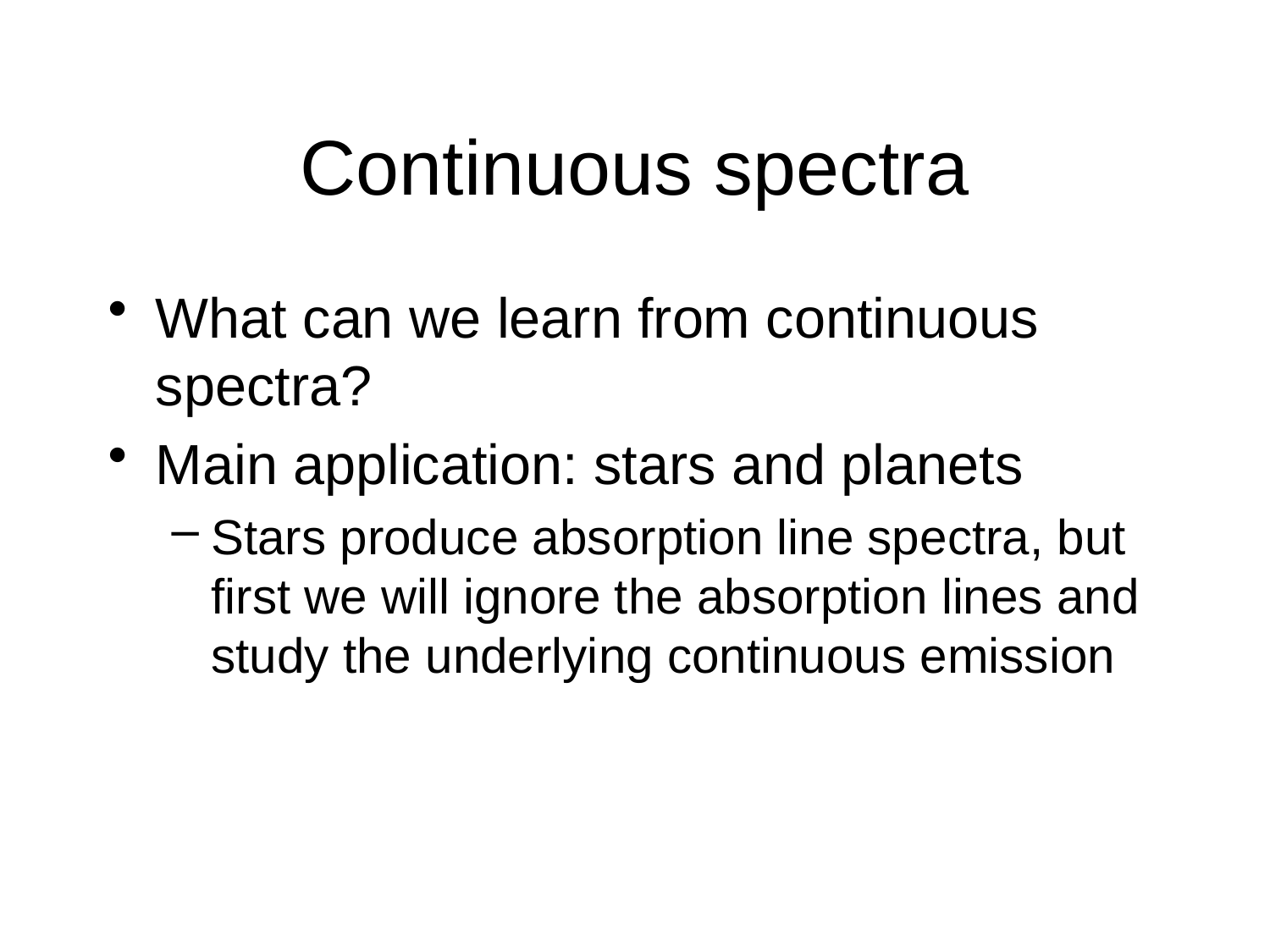

# Continuous spectra
What can we learn from continuous spectra?
Main application: stars and planets
Stars produce absorption line spectra, but first we will ignore the absorption lines and study the underlying continuous emission